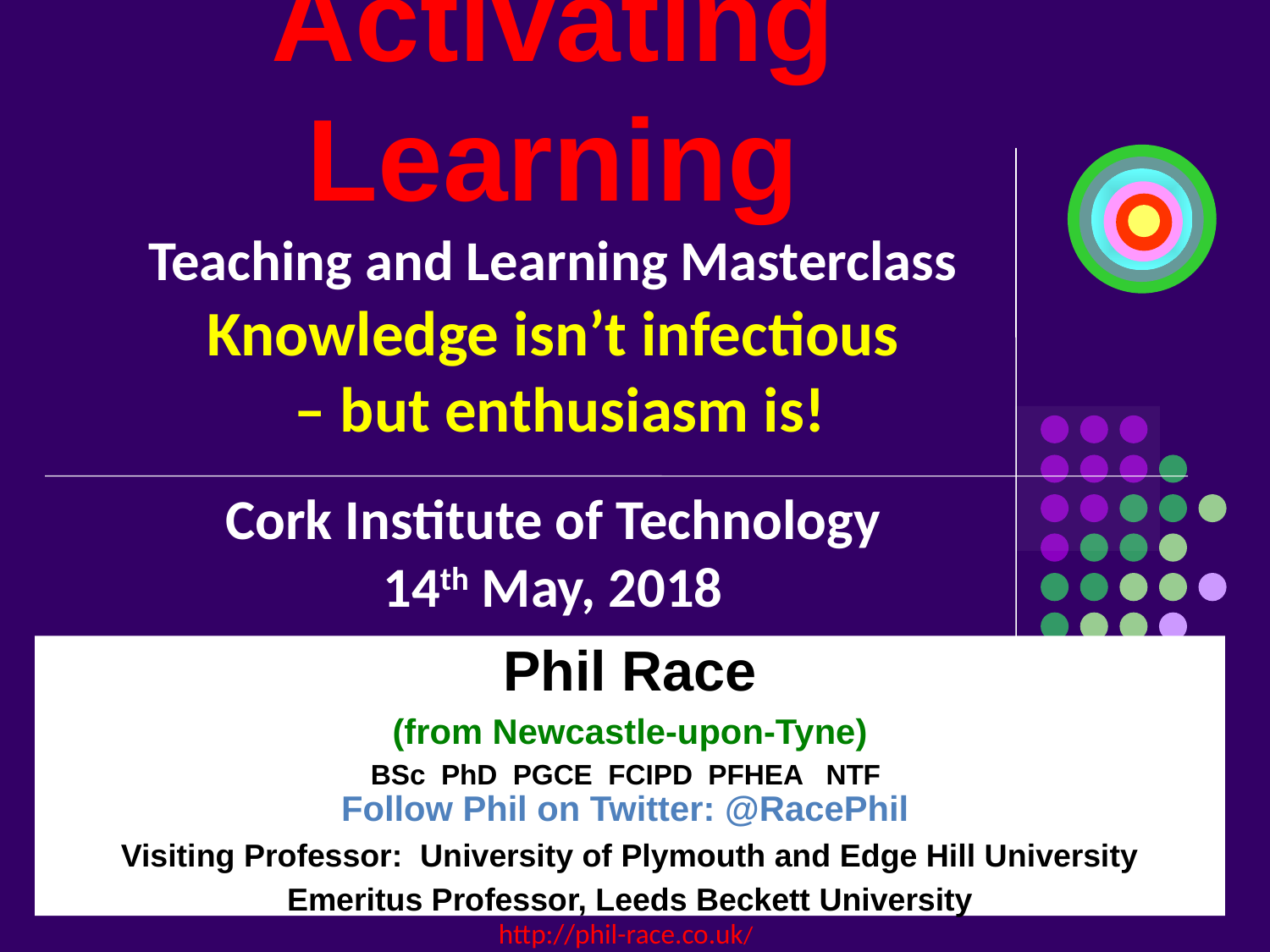

# Activating Learning Teaching and Learning Masterclass Knowledge isn’t infectious – but enthusiasm is!

 Cork Institute of Technology
14th May, 2018
Phil Race
(from Newcastle-upon-Tyne)
BSc  PhD  PGCE  FCIPD  PFHEA   NTF
Follow Phil on Twitter: @RacePhil
Visiting Professor:  University of Plymouth and Edge Hill University
Emeritus Professor, Leeds Beckett University